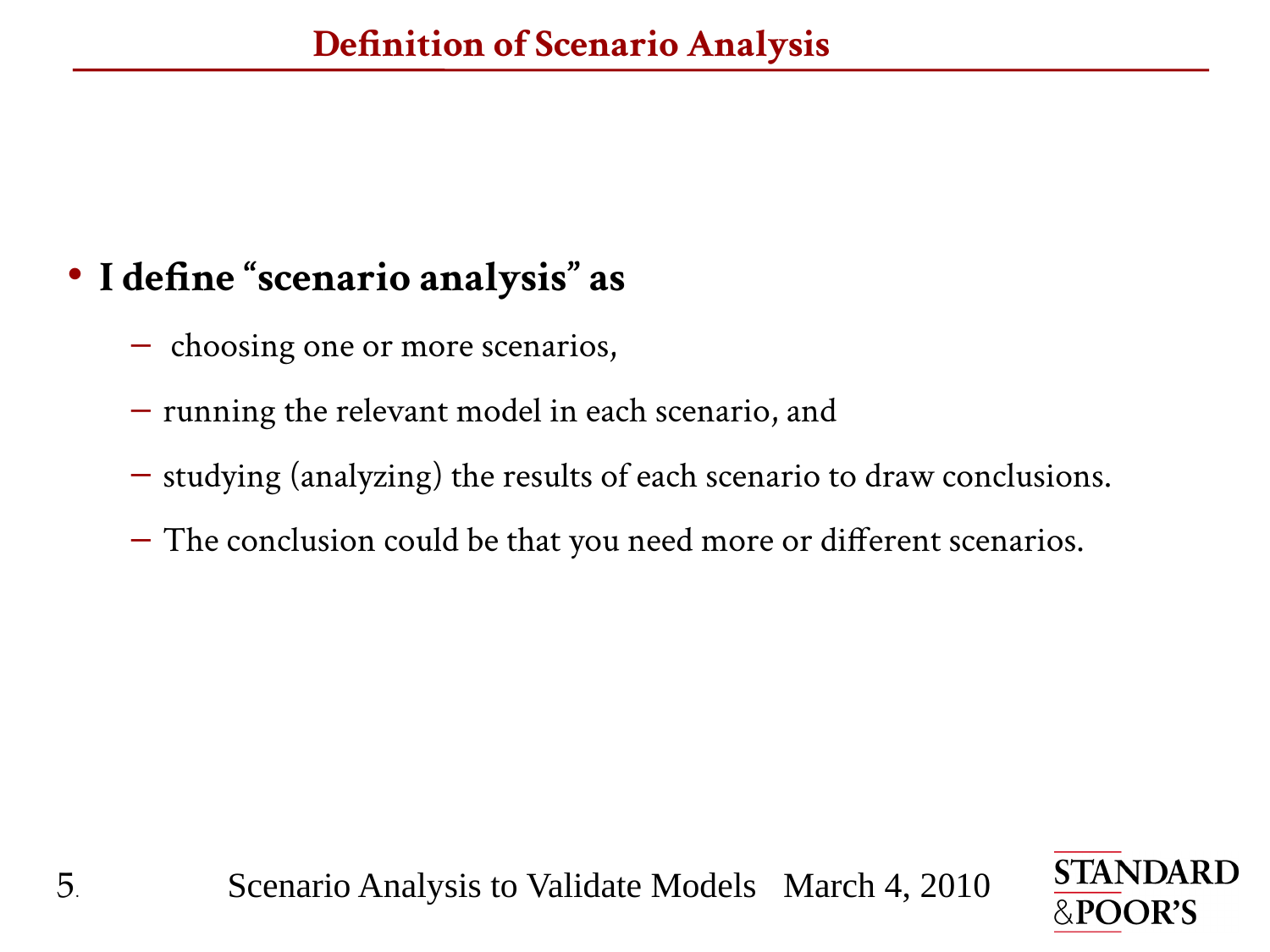

# Definition of Scenario Analysis

I define “scenario analysis” as
 choosing one or more scenarios,
running the relevant model in each scenario, and
studying (analyzing) the results of each scenario to draw conclusions.
The conclusion could be that you need more or different scenarios.